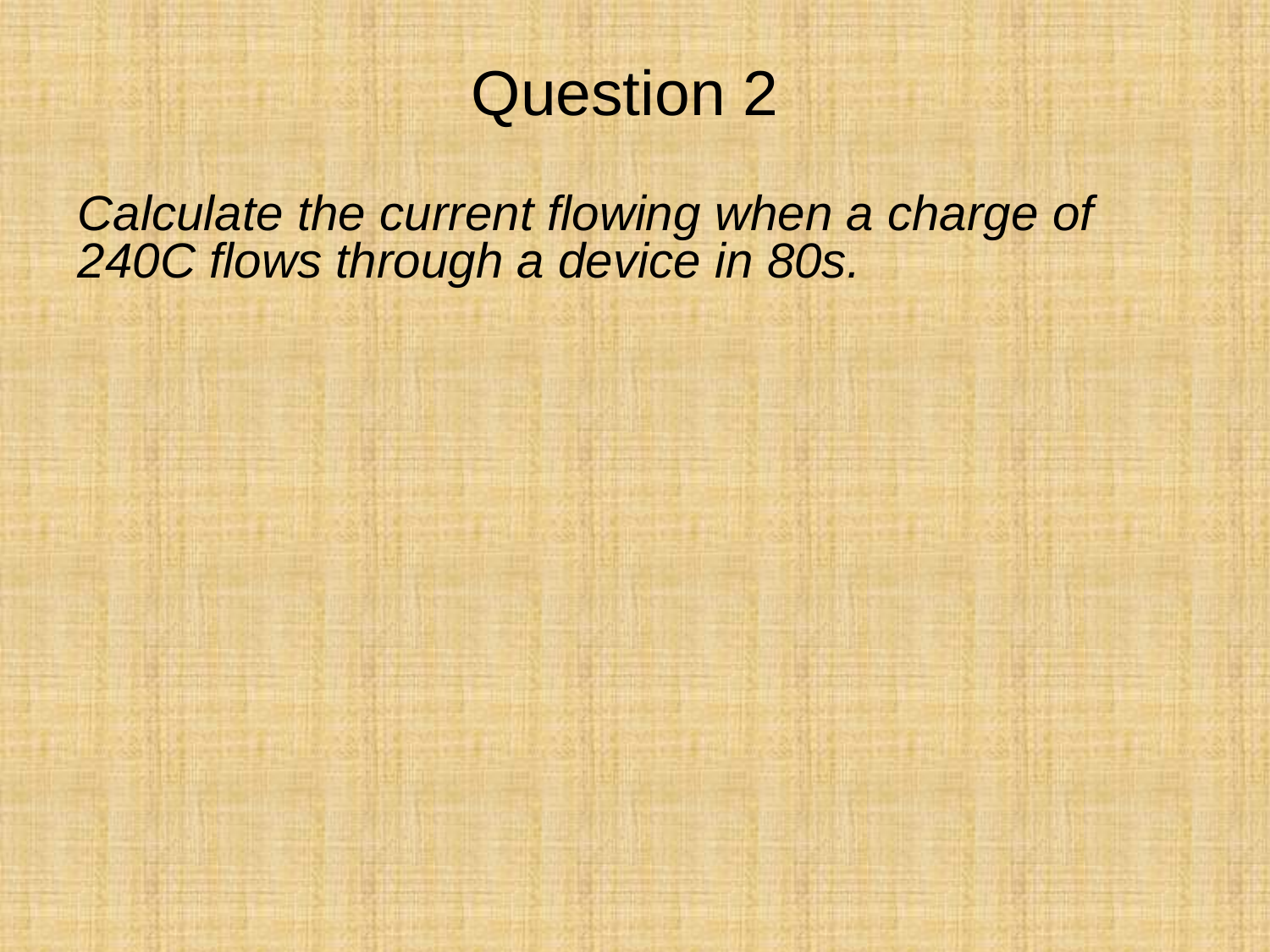

# Question 2
Calculate the current flowing when a charge of 240C flows through a device in 80s.